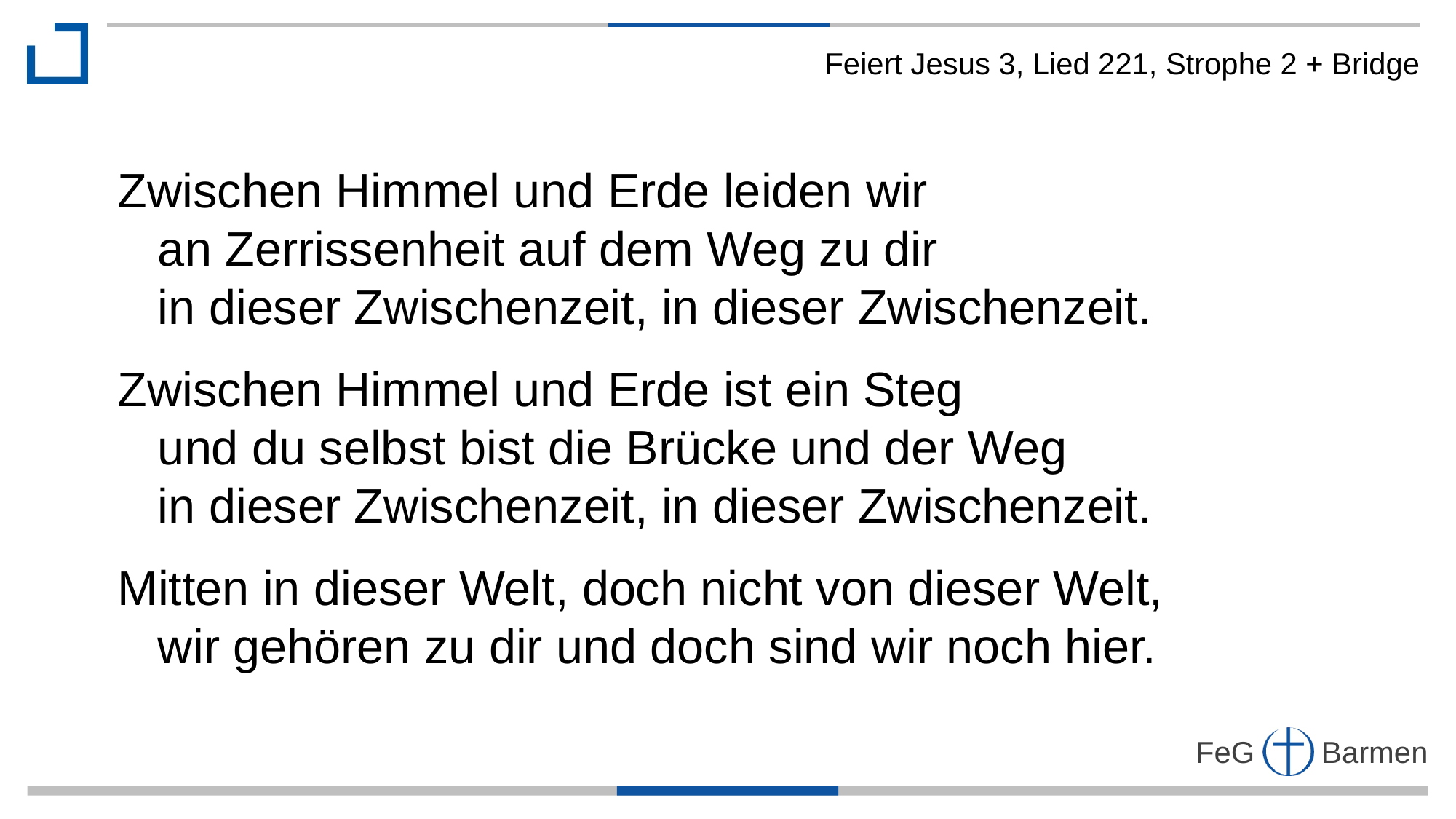

Feiert Jesus 3, Lied 221, Strophe 2 + Bridge
Zwischen Himmel und Erde leiden wir
   an Zerrissenheit auf dem Weg zu dir
   in dieser Zwischenzeit, in dieser Zwischenzeit.
Zwischen Himmel und Erde ist ein Steg
   und du selbst bist die Brücke und der Weg
   in dieser Zwischenzeit, in dieser Zwischenzeit.
Mitten in dieser Welt, doch nicht von dieser Welt,
   wir gehören zu dir und doch sind wir noch hier.